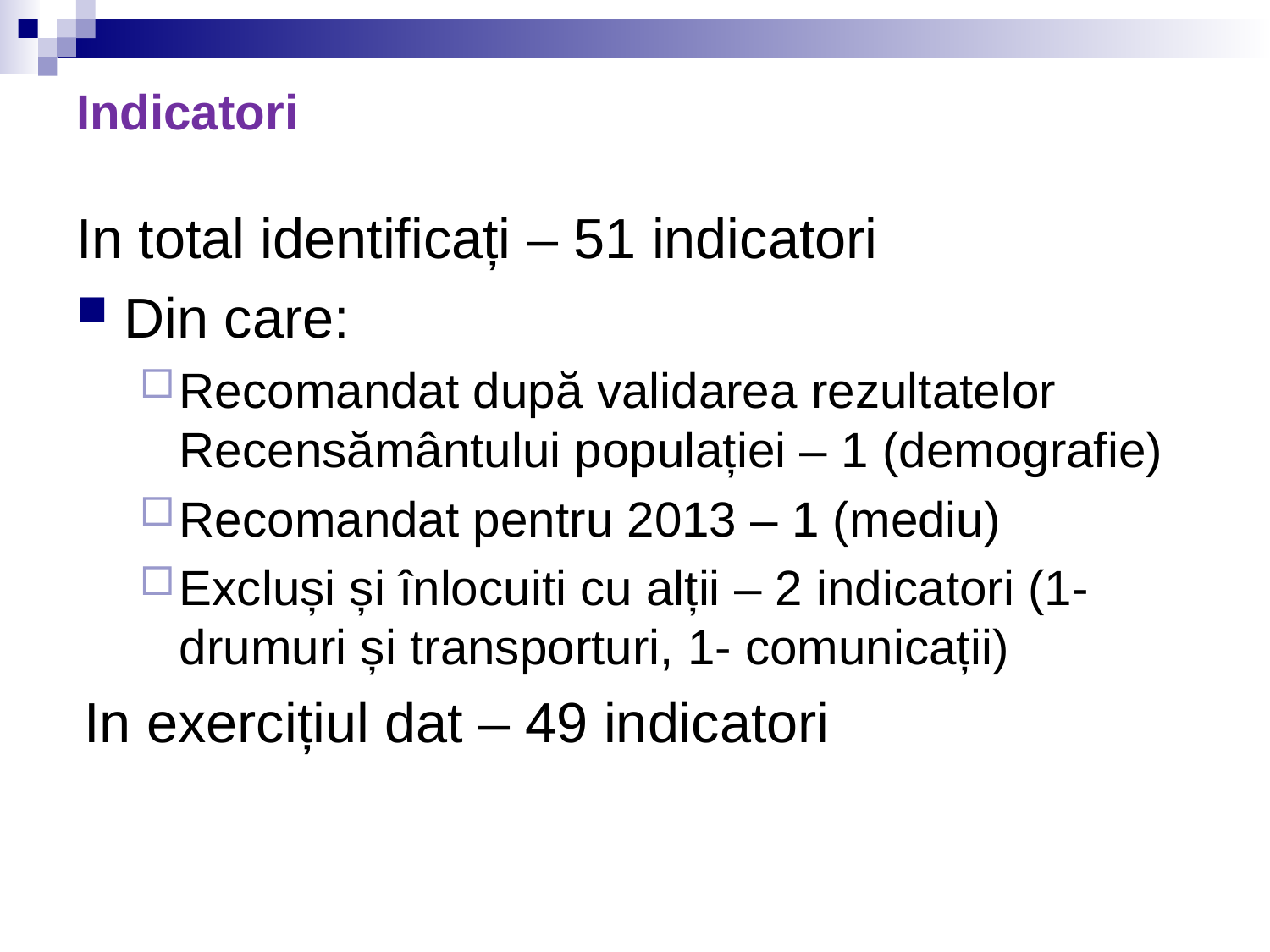

# Indicatori
In total identificați – 51 indicatori
Din care:
Recomandat după validarea rezultatelor Recensământului populației – 1 (demografie)
Recomandat pentru 2013 – 1 (mediu)
Excluși și înlocuiti cu alții – 2 indicatori (1- drumuri și transporturi, 1- comunicații)
In exercițiul dat – 49 indicatori